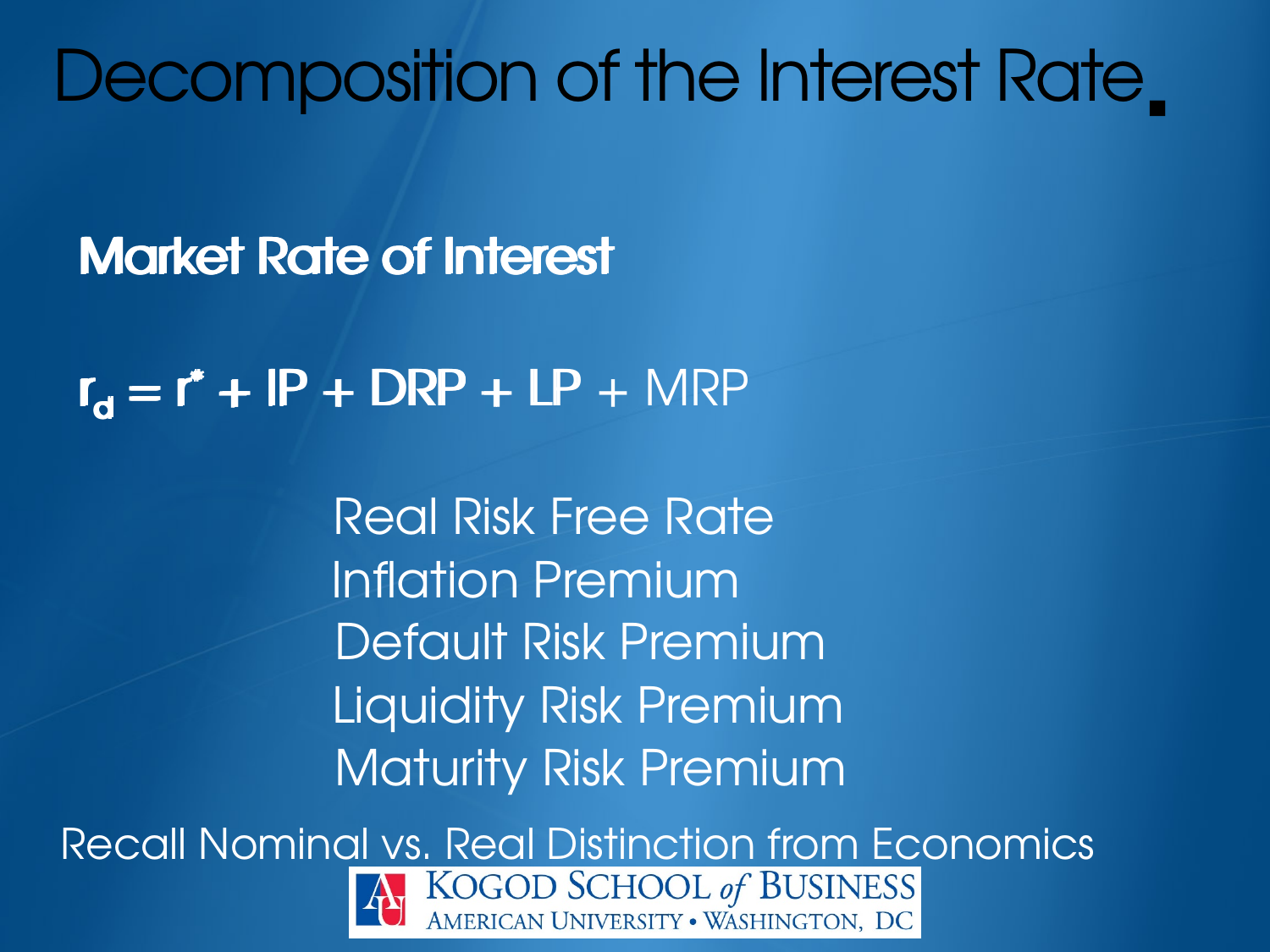

# Decomposition of the Interest Rate▪
Market Rate of Interest

rd = r* + IP + DRP + LP

		Liquidity Risk Premium
Market Rate of Interest

rd = r* + IP + DRP + LP + MRP

		Maturity Risk Premium
Market Rate of Interest

rd = r* + IP + DRP

		Default Risk Premium
Market Rate of Interest

rd =
Market Rate of Interest

rd = r* + IP

		Inflation Premium
Market Rate of Interest

rd = r*

		Real Risk Free Rate
Market Rate of Interest

rd = r* + IP + DRP + LP

		Liquidity Premium
Recall Nominal vs. Real Distinction from Economics